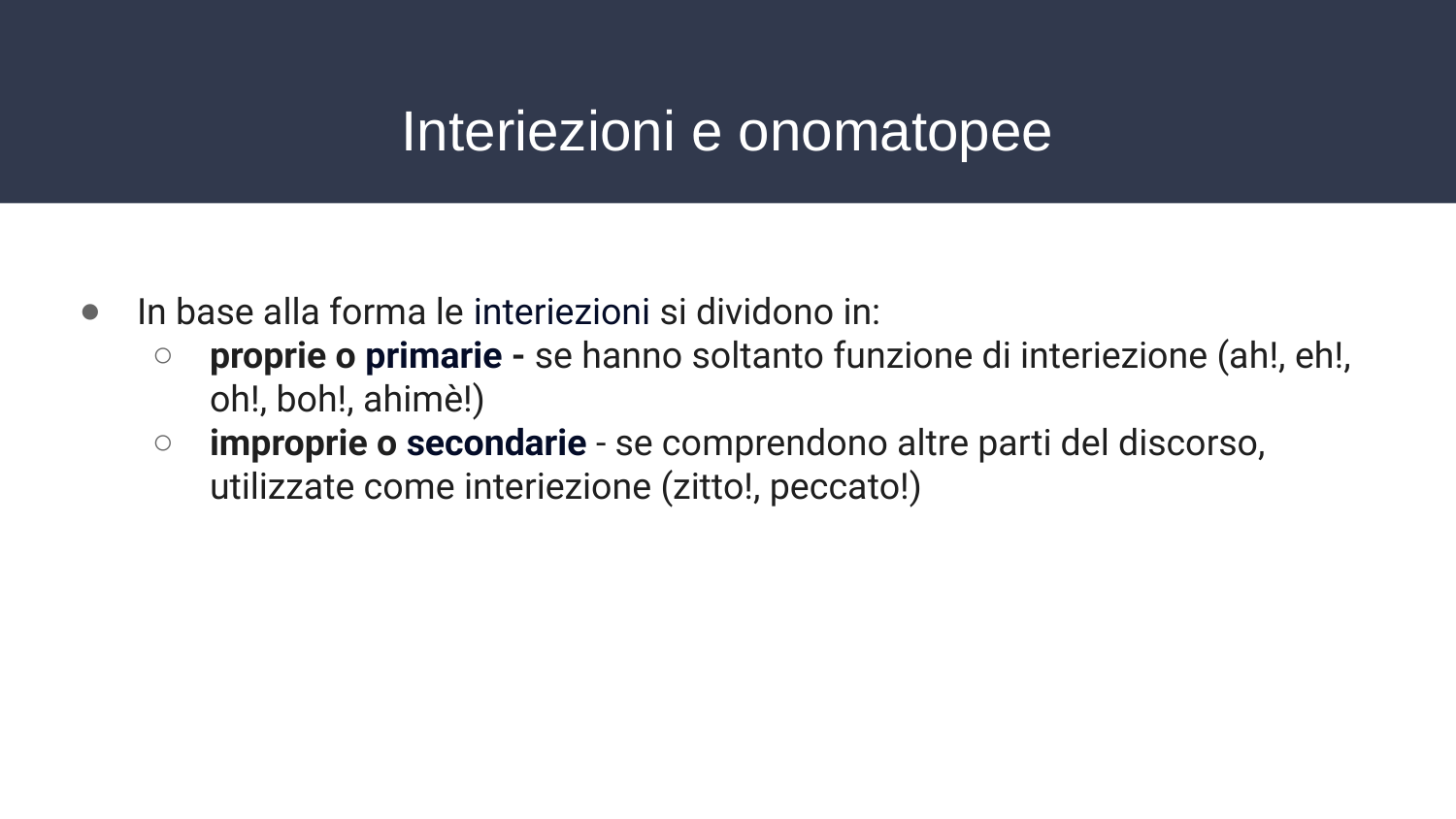

# Interiezioni e onomatopee

In base alla forma le interiezioni si dividono in:
proprie o primarie - se hanno soltanto funzione di interiezione (ah!, eh!, oh!, boh!, ahimè!)
improprie o secondarie - se comprendono altre parti del discorso, utilizzate come interiezione (zitto!, peccato!)